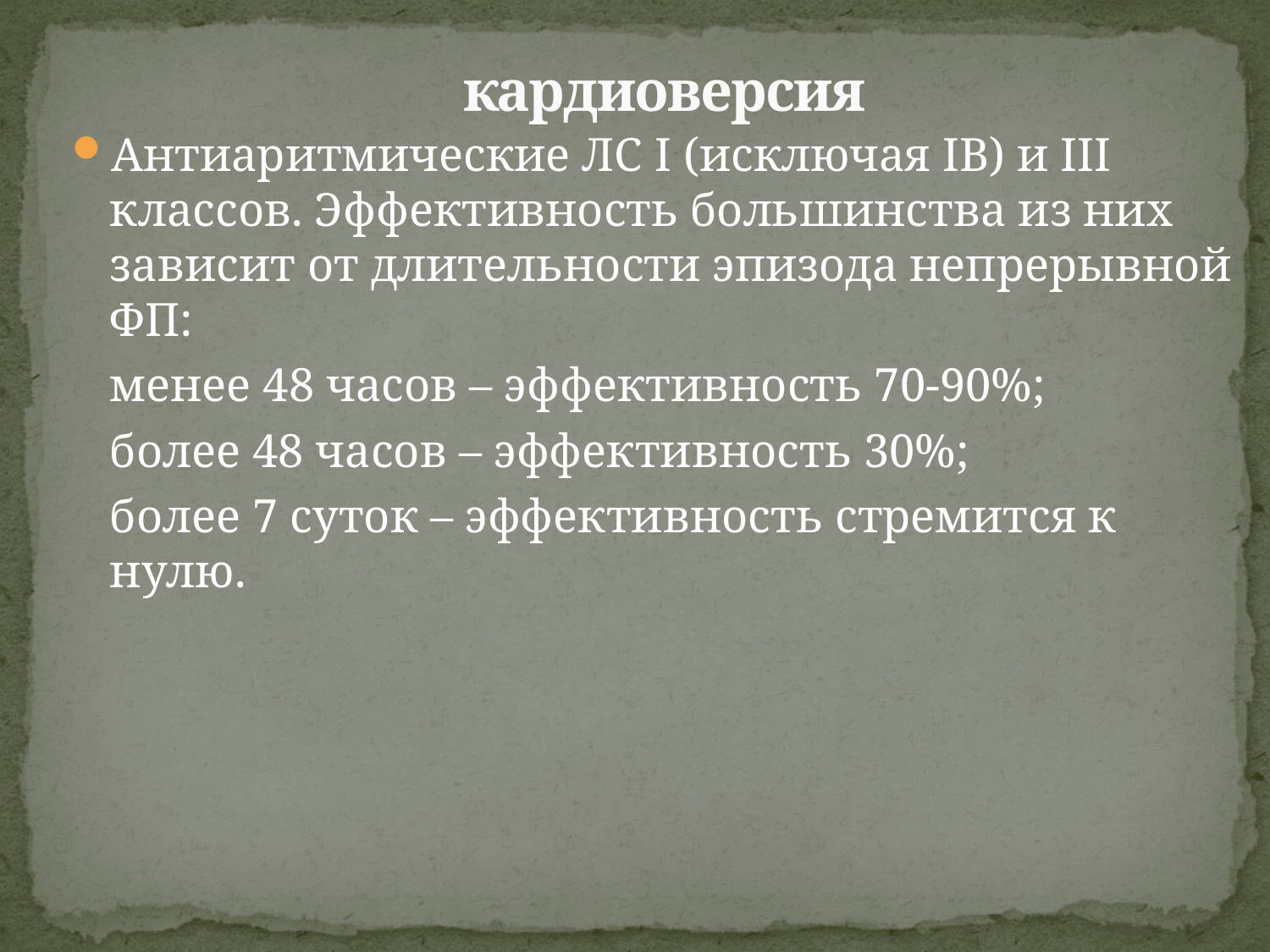

# кардиоверсия
Антиаритмические ЛС I (исключая IВ) и III классов. Эффективность большинства из них зависит от длительности эпизода непрерывной ФП:
	менее 48 часов – эффективность 70-90%;
	более 48 часов – эффективность 30%;
	более 7 суток – эффективность стремится к нулю.